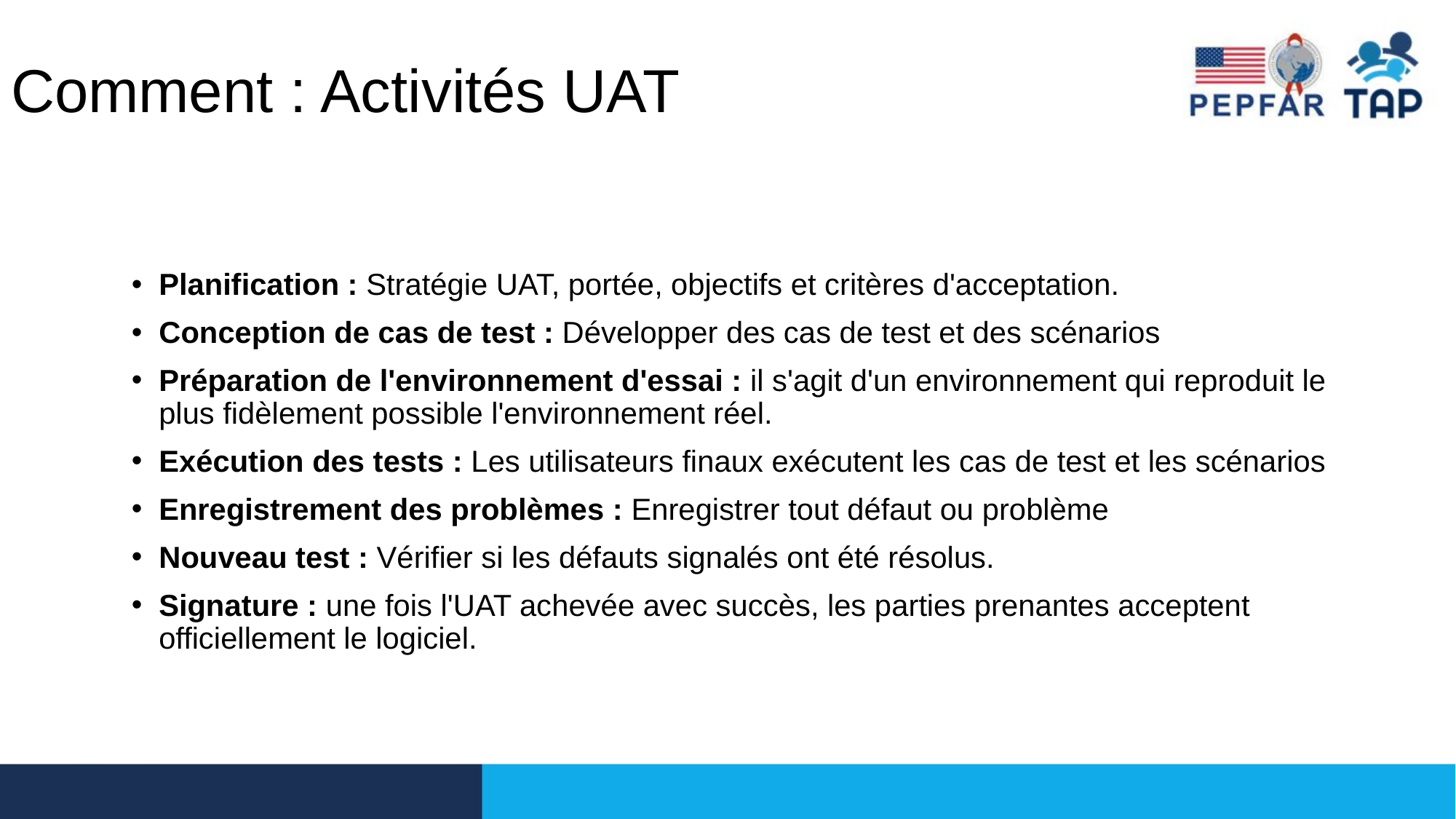

# Comment : Activités UAT

Planification : Stratégie UAT, portée, objectifs et critères d'acceptation.
Conception de cas de test : Développer des cas de test et des scénarios
Préparation de l'environnement d'essai : il s'agit d'un environnement qui reproduit le plus fidèlement possible l'environnement réel.
Exécution des tests : Les utilisateurs finaux exécutent les cas de test et les scénarios
Enregistrement des problèmes : Enregistrer tout défaut ou problème
Nouveau test : Vérifier si les défauts signalés ont été résolus.
Signature : une fois l'UAT achevée avec succès, les parties prenantes acceptent officiellement le logiciel.